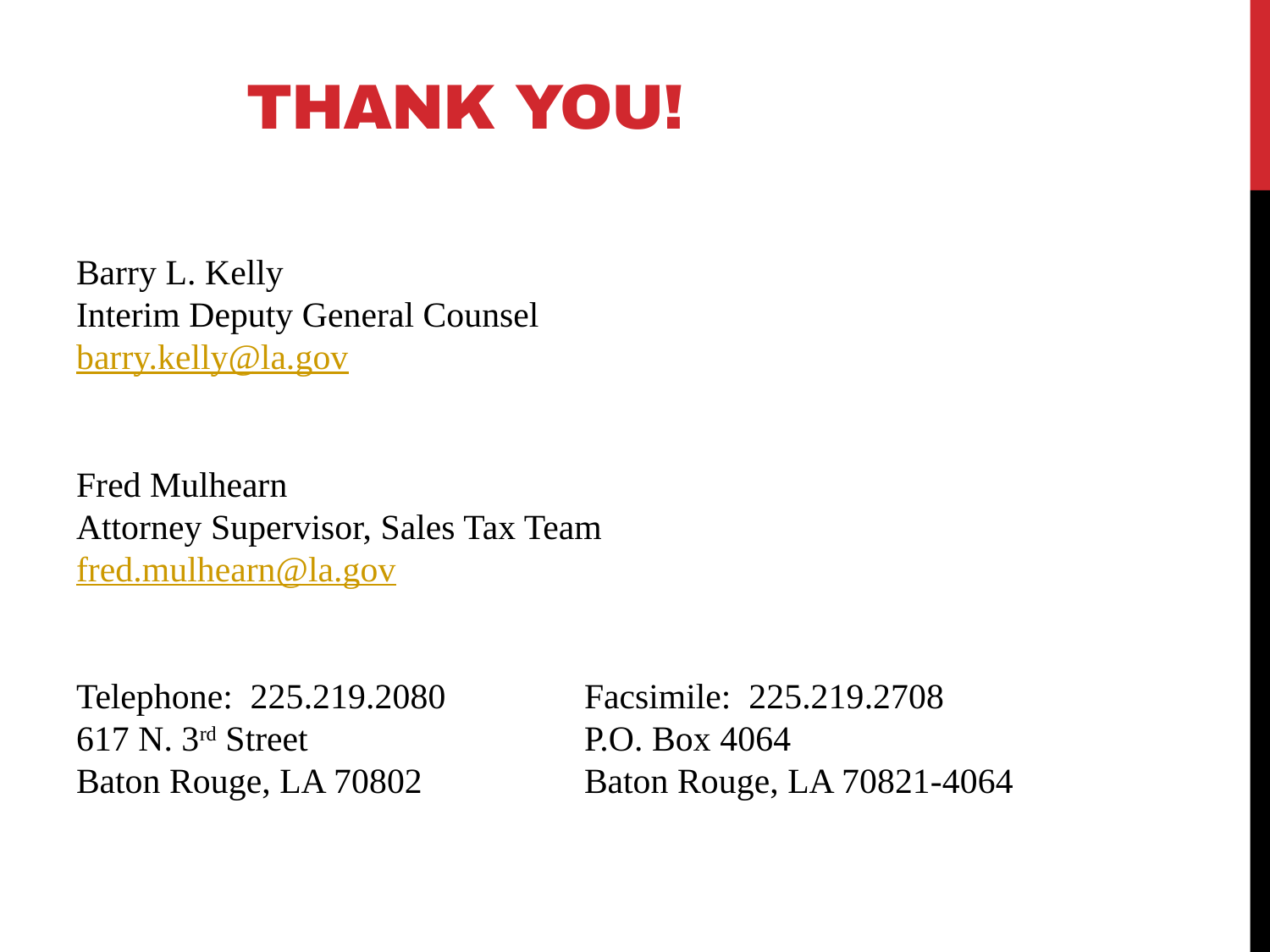

# Thank You!
Barry L. Kelly
Interim Deputy General Counsel
barry.kelly@la.gov

Fred Mulhearn
Attorney Supervisor, Sales Tax Team
fred.mulhearn@la.gov

Telephone:  225.219.2080		Facsimile:  225.219.2708
617 N. 3rd Street			P.O. Box 4064
Baton Rouge, LA 70802		Baton Rouge, LA 70821-4064